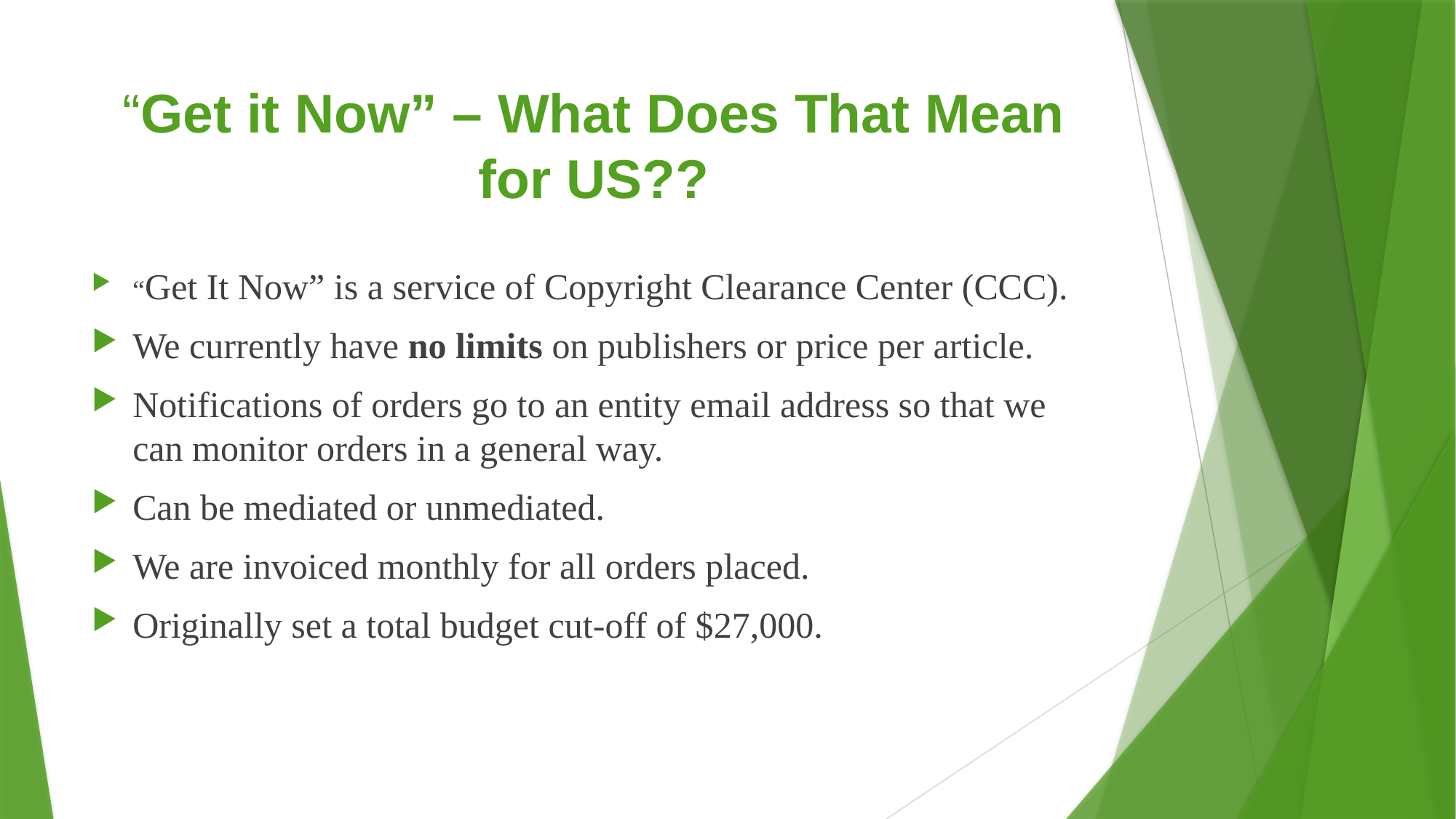

# “Get it Now” – What Does That Mean for US??
“Get It Now” is a service of Copyright Clearance Center (CCC).
We currently have no limits on publishers or price per article.
Notifications of orders go to an entity email address so that we can monitor orders in a general way.
Can be mediated or unmediated.
We are invoiced monthly for all orders placed.
Originally set a total budget cut-off of $27,000.